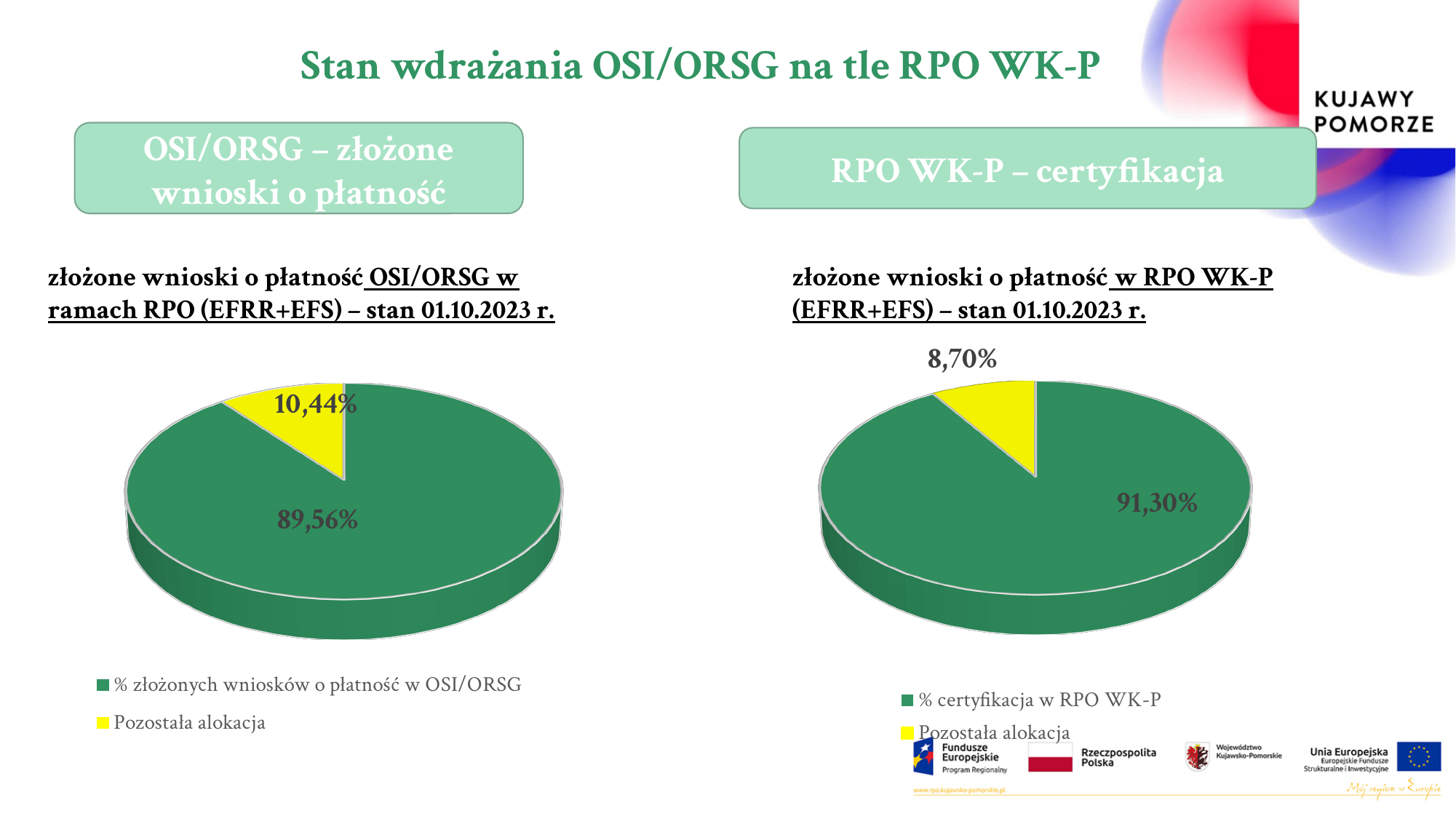

Stan wdrażania OSI/ORSG na tle RPO WK-P
OSI/ORSG – złożone wnioski o płatność
RPO WK-P – certyfikacja
złożone wnioski o płatność OSI/ORSG w ramach RPO (EFRR+EFS) – stan 01.10.2023 r.

złożone wnioski o płatność w RPO WK-P (EFRR+EFS) – stan 01.10.2023 r.

[unsupported chart]

[unsupported chart]